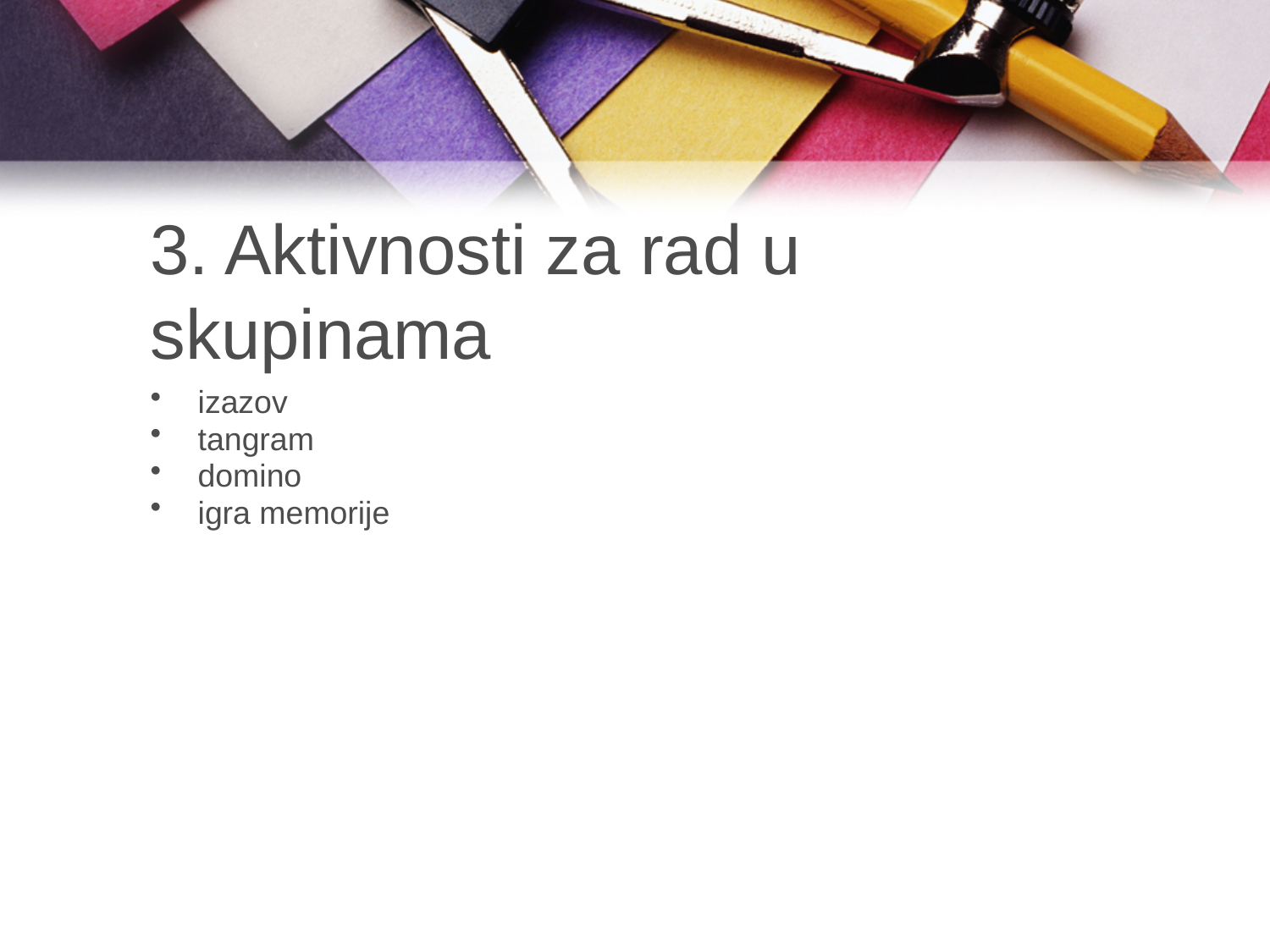

# 3. Aktivnosti za rad u skupinama
izazov
tangram
domino
igra memorije